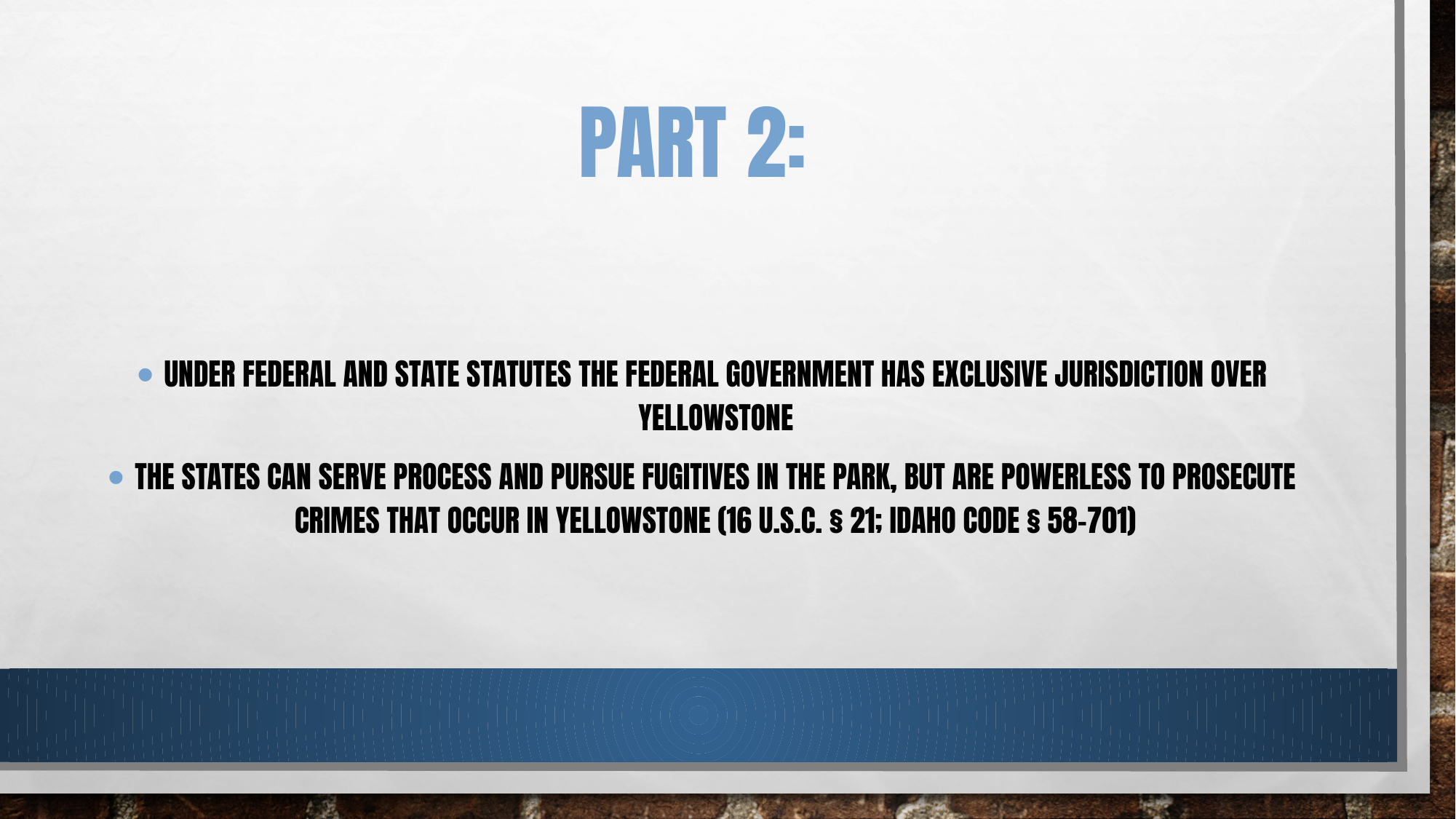

# Part 2:
Under federal and state statutes the federal government has exclusive jurisdiction over Yellowstone
The states can serve process and pursue fugitives in the park, but are powerless to prosecute crimes that occur in Yellowstone (16 U.S.C. § 21; Idaho Code § 58-701)